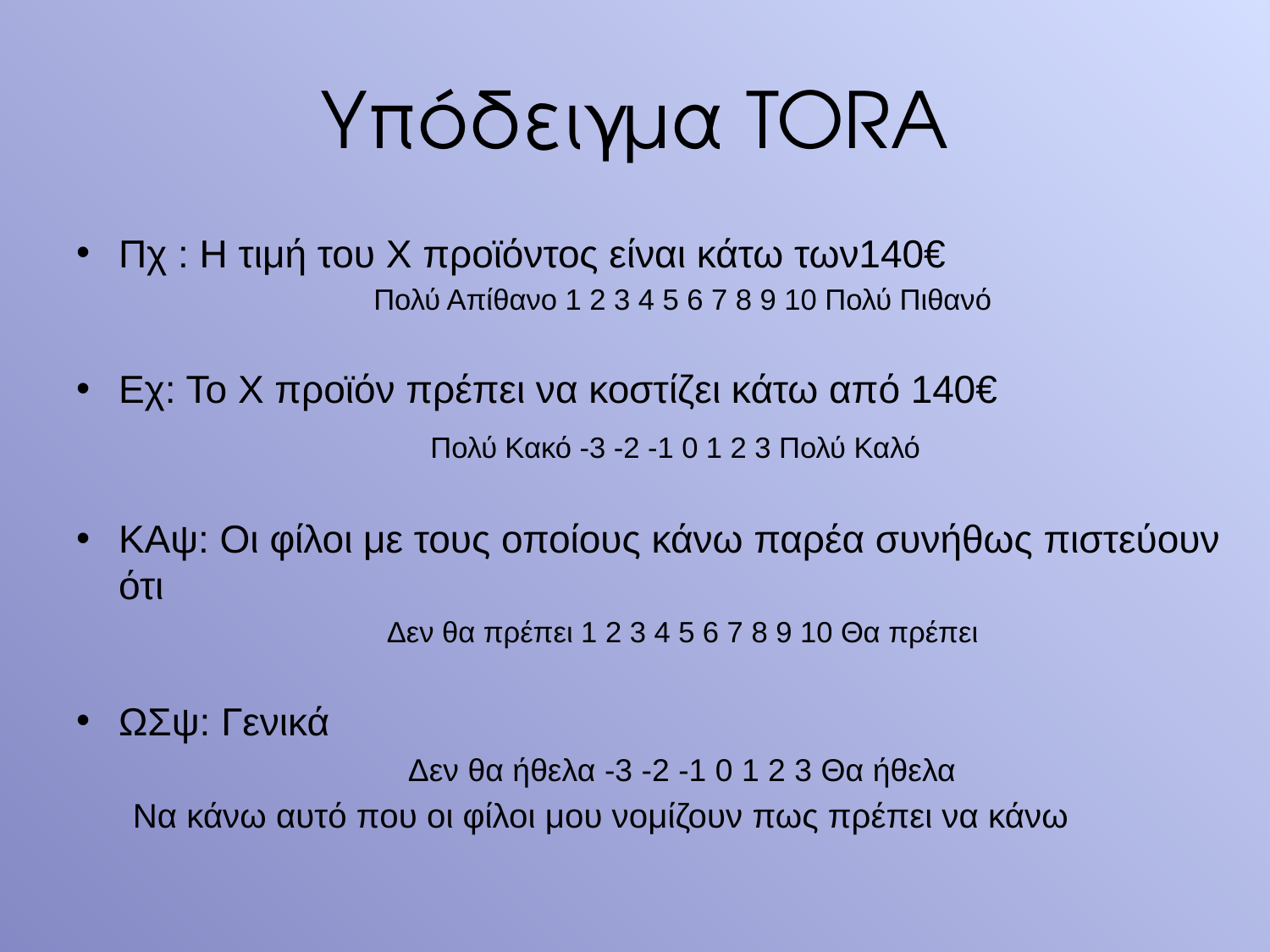

# Υπόδειγμα TORA
Πχ : Η τιμή του Χ προϊόντος είναι κάτω των140€
Πολύ Απίθανο 1 2 3 4 5 6 7 8 9 10 Πολύ Πιθανό

Εχ: Το Χ προϊόν πρέπει να κοστίζει κάτω από 140€
	Πολύ Κακό -3 -2 -1 0 1 2 3 Πολύ Καλό

ΚΑψ: Οι φίλοι με τους οποίους κάνω παρέα συνήθως πιστεύουν ότι
Δεν θα πρέπει 1 2 3 4 5 6 7 8 9 10 Θα πρέπει

ΩΣψ: Γενικά
Δεν θα ήθελα -3 -2 -1 0 1 2 3 Θα ήθελα
Να κάνω αυτό που οι φίλοι μου νομίζουν πως πρέπει να κάνω